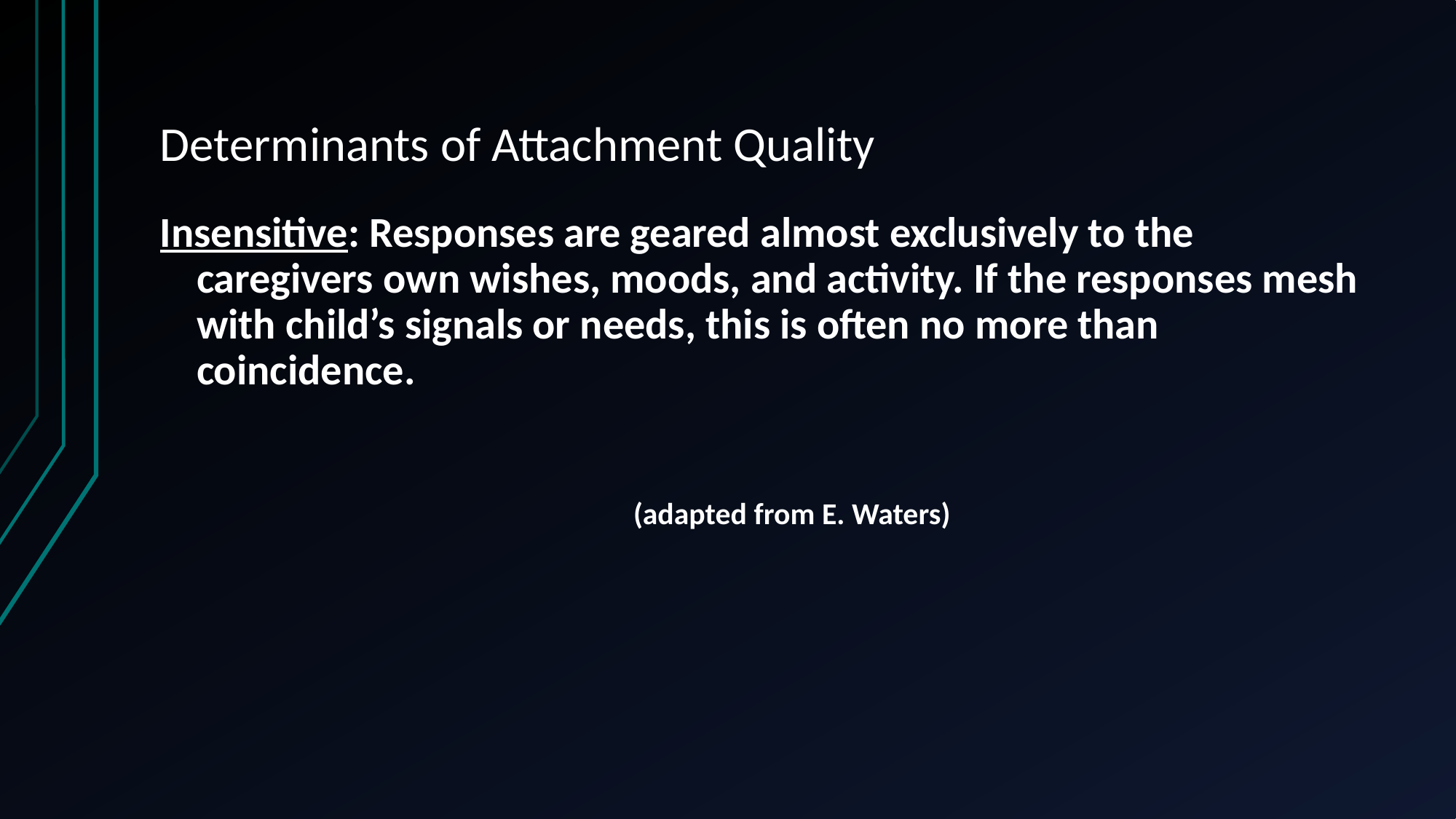

# Determinants of Attachment Quality
Insensitive: Responses are geared almost exclusively to the caregivers own wishes, moods, and activity. If the responses mesh with child’s signals or needs, this is often no more than coincidence.

					(adapted from E. Waters)